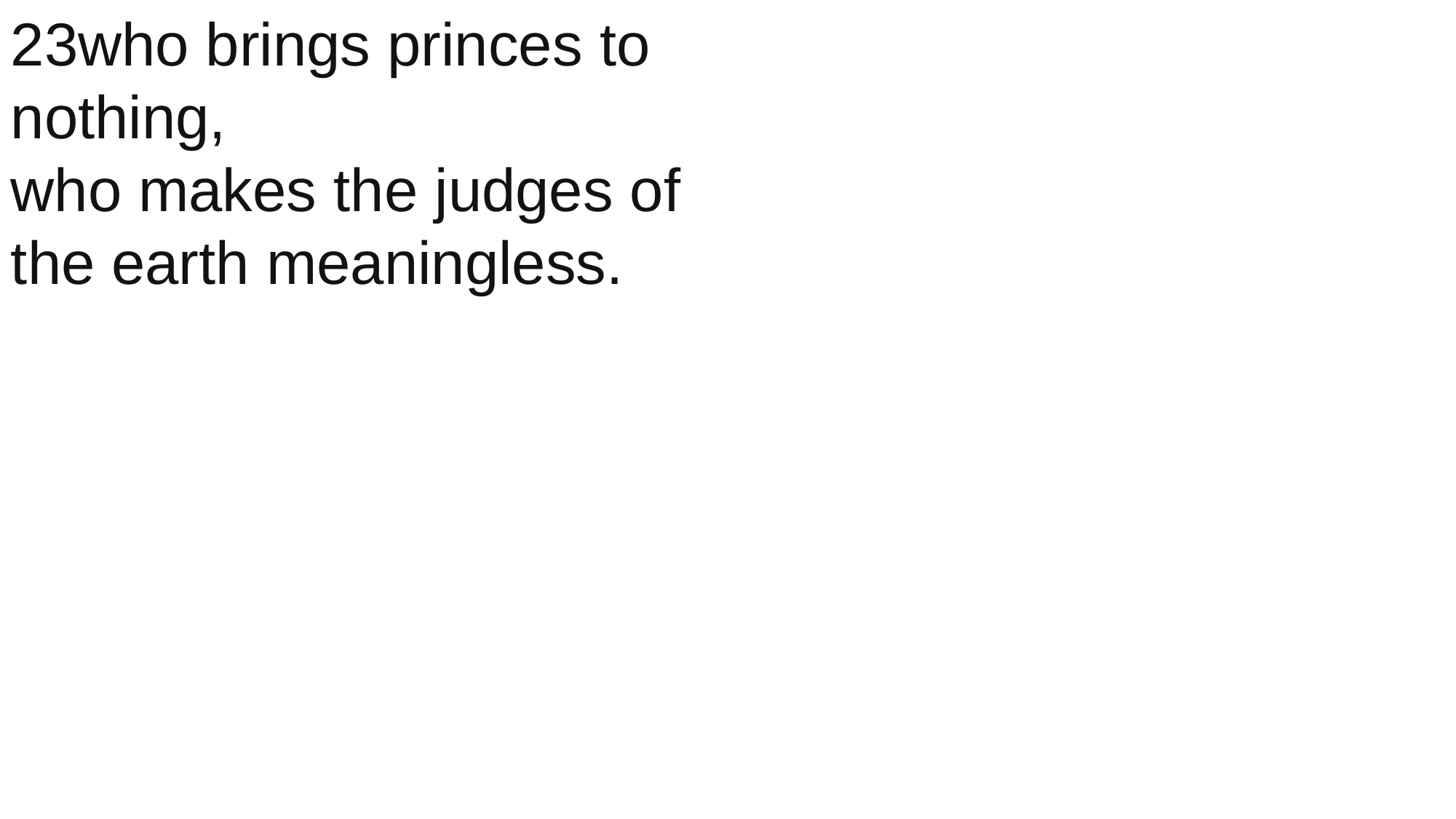

23who brings princes to nothing,
who makes the judges of the earth meaningless.